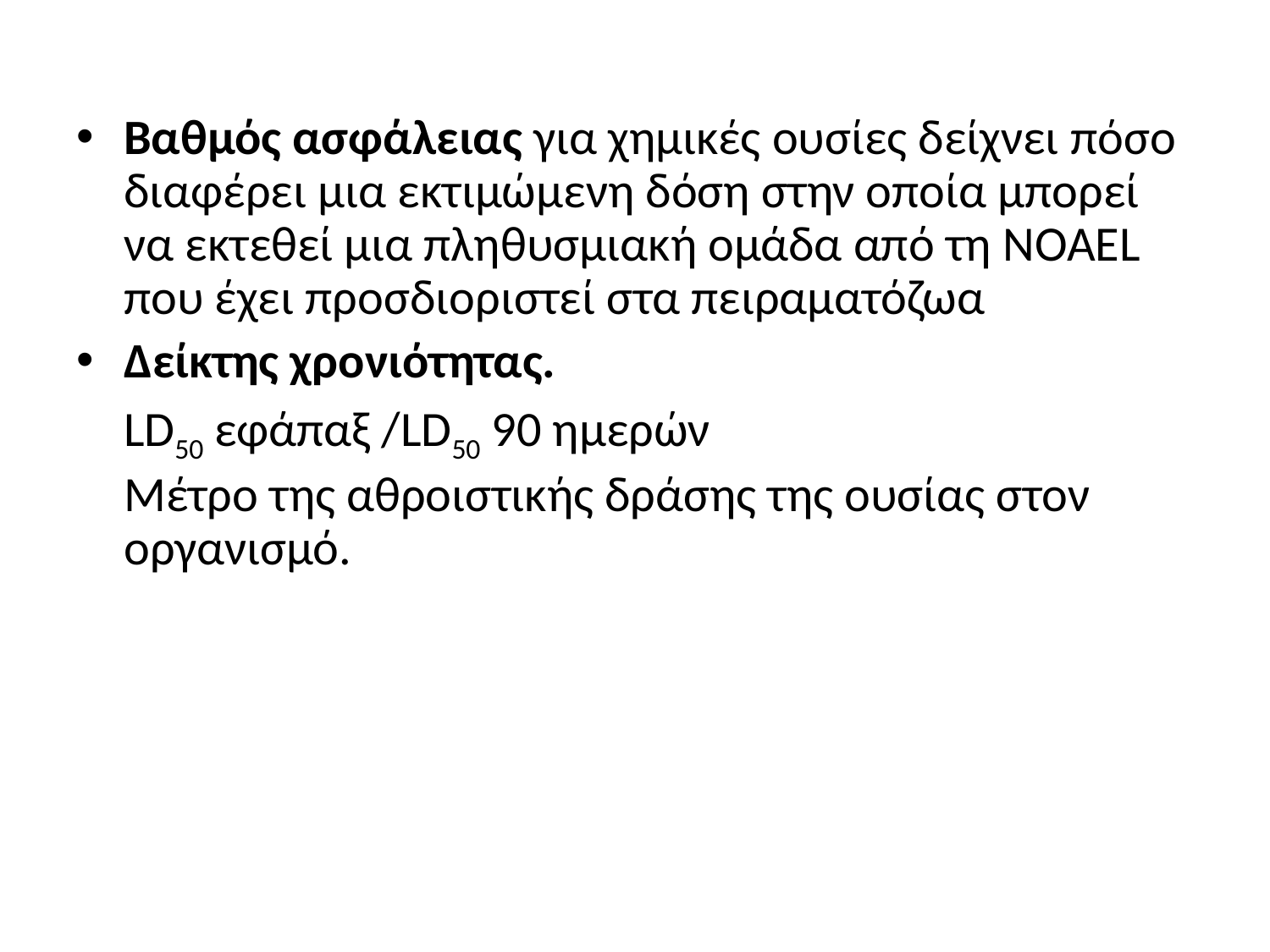

Βαθμός ασφάλειας για χημικές ουσίες δείχνει πόσο διαφέρει μια εκτιμώμενη δόση στην οποία μπορεί να εκτεθεί μια πληθυσμιακή ομάδα από τη NOAEL που έχει προσδιοριστεί στα πειραματόζωα
Δείκτης χρονιότητας.
	LD50 εφάπαξ /LD50 90 ημερών
	Μέτρο της αθροιστικής δράσης της ουσίας στον οργανισμό.